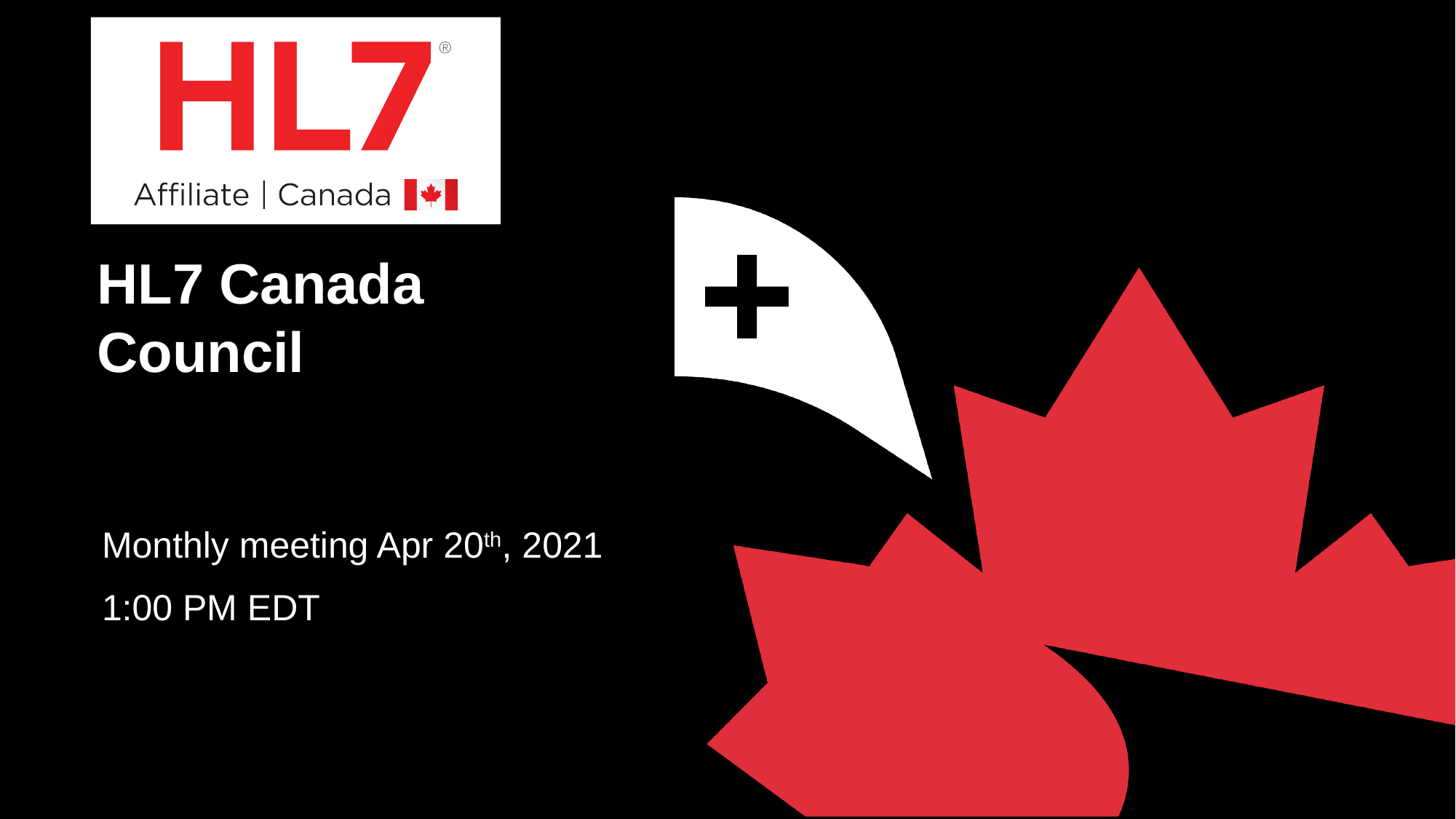

# HL7 Canada Council
Monthly meeting Apr 20th, 2021
1:00 PM EDT